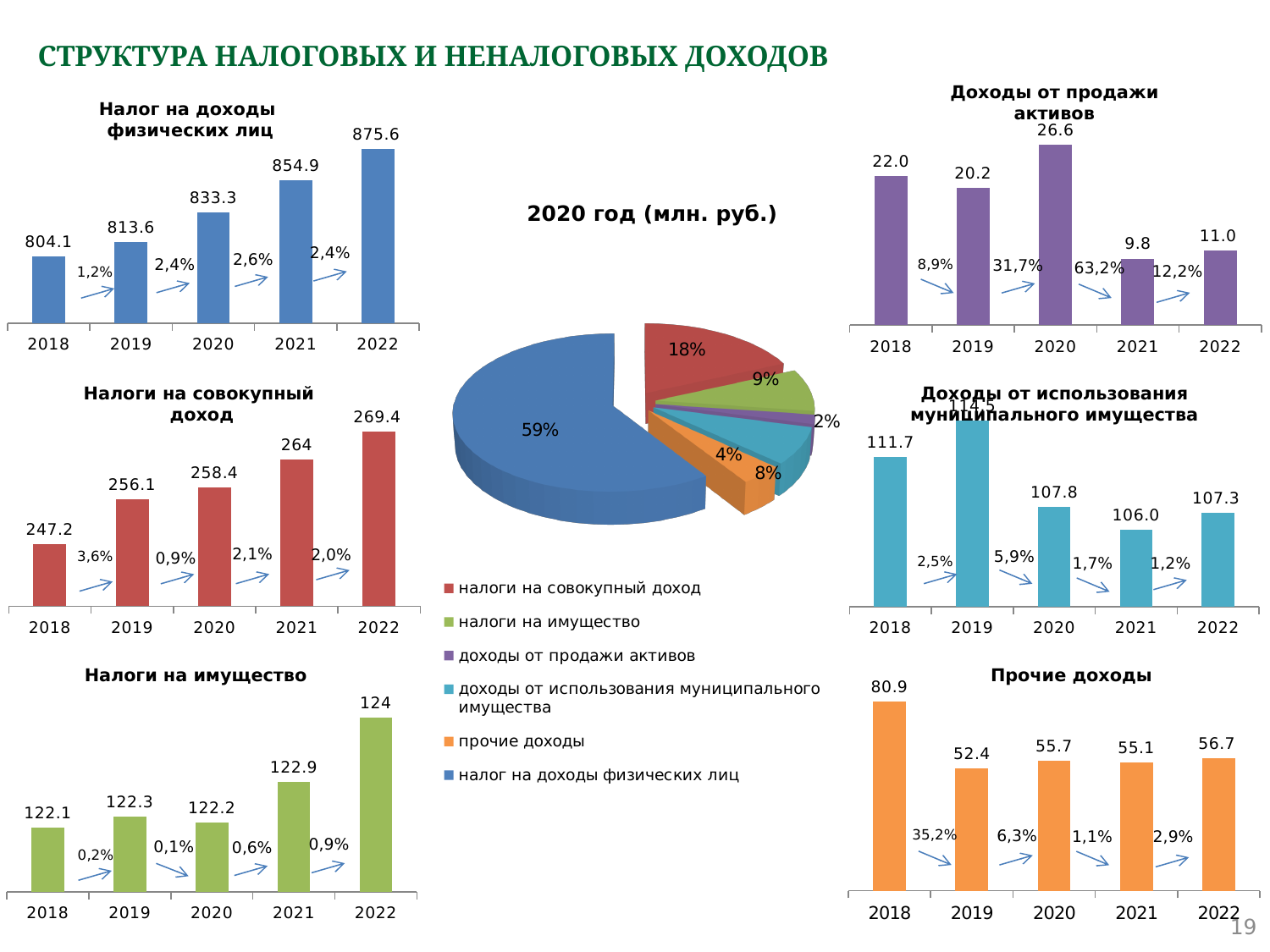

# СТРУКТУРА НАЛОГОВЫХ И НЕНАЛОГОВЫХ ДОХОДОВ
Доходы от продажи
активов
Налог на доходы
физических лиц

### Chart

| Category | Ряд 1 |
|---|---|
| 2018 | 804.1 |
| 2019 | 813.6 |
| 2020 | 833.3 |
| 2021 | 854.9 |
| 2022 | 875.6 |

### Chart

| Category | Ряд 1 |
|---|---|
| 2018 | 22.0 |
| 2019 | 20.2 |
| 2020 | 26.6 |
| 2021 | 9.8 |
| 2022 | 11.0 |
2020 год (млн. руб.)

[unsupported chart]

2,4%
2,6%
2,4%
8,9%
31,7%
63,2%
12,2%
1,2%
Налоги на совокупный
доход
Доходы от использования
муниципального имущества

### Chart

| Category | Ряд 1 |
|---|---|
| 2018 | 111.7 |
| 2019 | 114.5 |
| 2020 | 107.8 |
| 2021 | 106.0 |
| 2022 | 107.3 |

### Chart

| Category | Ряд 1 |
|---|---|
| 2018 | 247.2 |
| 2019 | 256.1 |
| 2020 | 258.4 |
| 2021 | 264.0 |
| 2022 | 269.4 |
2,1%
2,0%
5,9%
3,6%
0,9%
2,5%
1,2%
1,7%
Налоги на имущество
Прочие доходы

### Chart

| Category | Ряд 1 |
|---|---|
| 2018 | 80.9 |
| 2019 | 52.4 |
| 2020 | 55.7 |
| 2021 | 55.1 |
| 2022 | 56.7 |

### Chart

| Category | Ряд 1 |
|---|---|
| 2018 | 122.1 |
| 2019 | 122.3 |
| 2020 | 122.2 |
| 2021 | 122.9 |
| 2022 | 124.0 |
6,3%
35,2%
2,9%
1,1%
0,9%
0,1%
0,6%
0,2%
19